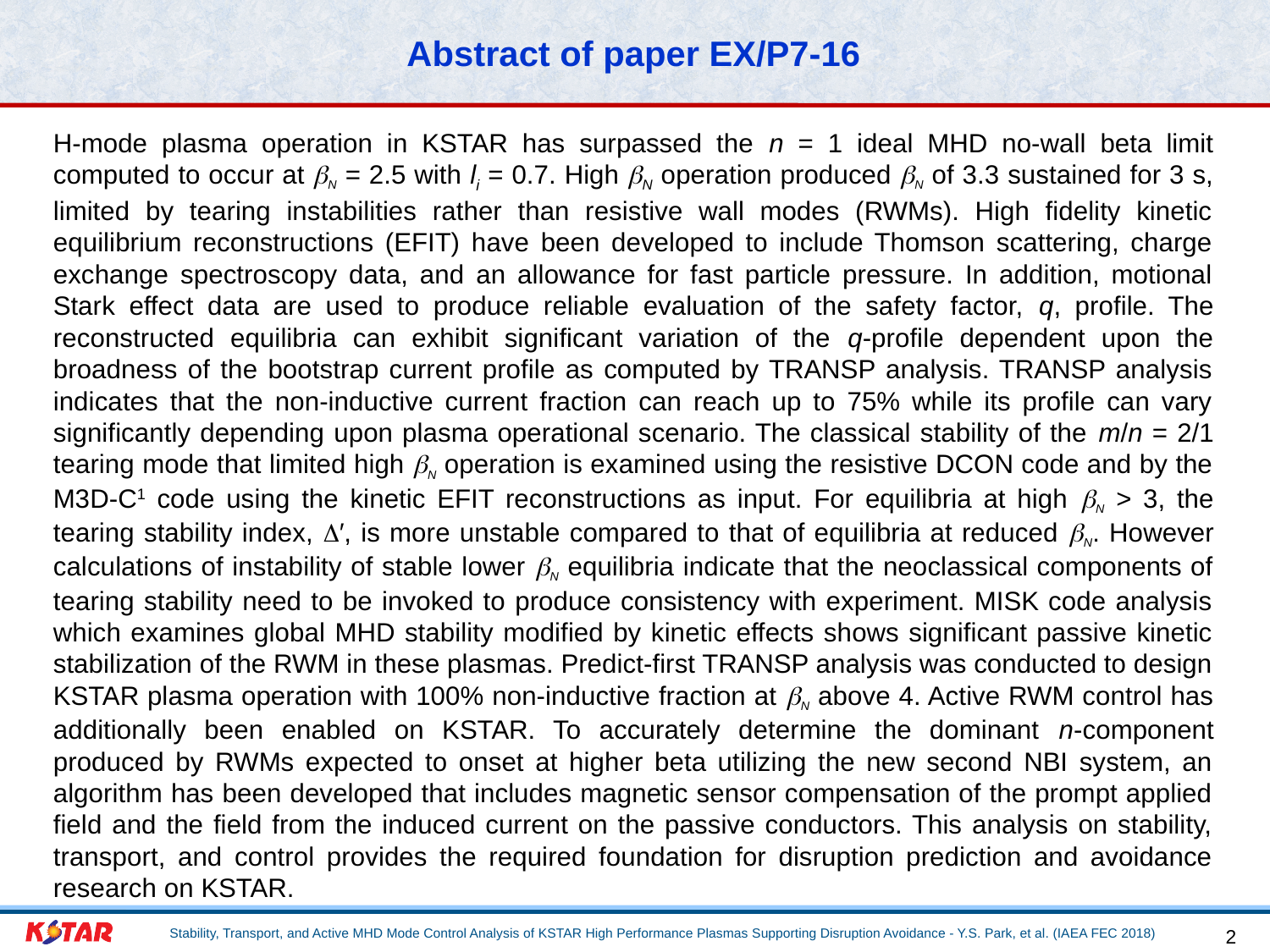

Abstract of paper EX/P7-16
H-mode plasma operation in KSTAR has surpassed the n = 1 ideal MHD no-wall beta limit computed to occur at βN = 2.5 with li = 0.7. High βN operation produced βN of 3.3 sustained for 3 s, limited by tearing instabilities rather than resistive wall modes (RWMs). High fidelity kinetic equilibrium reconstructions (EFIT) have been developed to include Thomson scattering, charge exchange spectroscopy data, and an allowance for fast particle pressure. In addition, motional Stark effect data are used to produce reliable evaluation of the safety factor, q, profile. The reconstructed equilibria can exhibit significant variation of the q-profile dependent upon the broadness of the bootstrap current profile as computed by TRANSP analysis. TRANSP analysis indicates that the non-inductive current fraction can reach up to 75% while its profile can vary significantly depending upon plasma operational scenario. The classical stability of the m/n = 2/1 tearing mode that limited high βN operation is examined using the resistive DCON code and by the M3D-C1 code using the kinetic EFIT reconstructions as input. For equilibria at high βN > 3, the tearing stability index, Δ′, is more unstable compared to that of equilibria at reduced βN. However calculations of instability of stable lower βN equilibria indicate that the neoclassical components of tearing stability need to be invoked to produce consistency with experiment. MISK code analysis which examines global MHD stability modified by kinetic effects shows significant passive kinetic stabilization of the RWM in these plasmas. Predict-first TRANSP analysis was conducted to design KSTAR plasma operation with 100% non-inductive fraction at βN above 4. Active RWM control has additionally been enabled on KSTAR. To accurately determine the dominant n-component produced by RWMs expected to onset at higher beta utilizing the new second NBI system, an algorithm has been developed that includes magnetic sensor compensation of the prompt applied field and the field from the induced current on the passive conductors. This analysis on stability, transport, and control provides the required foundation for disruption prediction and avoidance research on KSTAR.